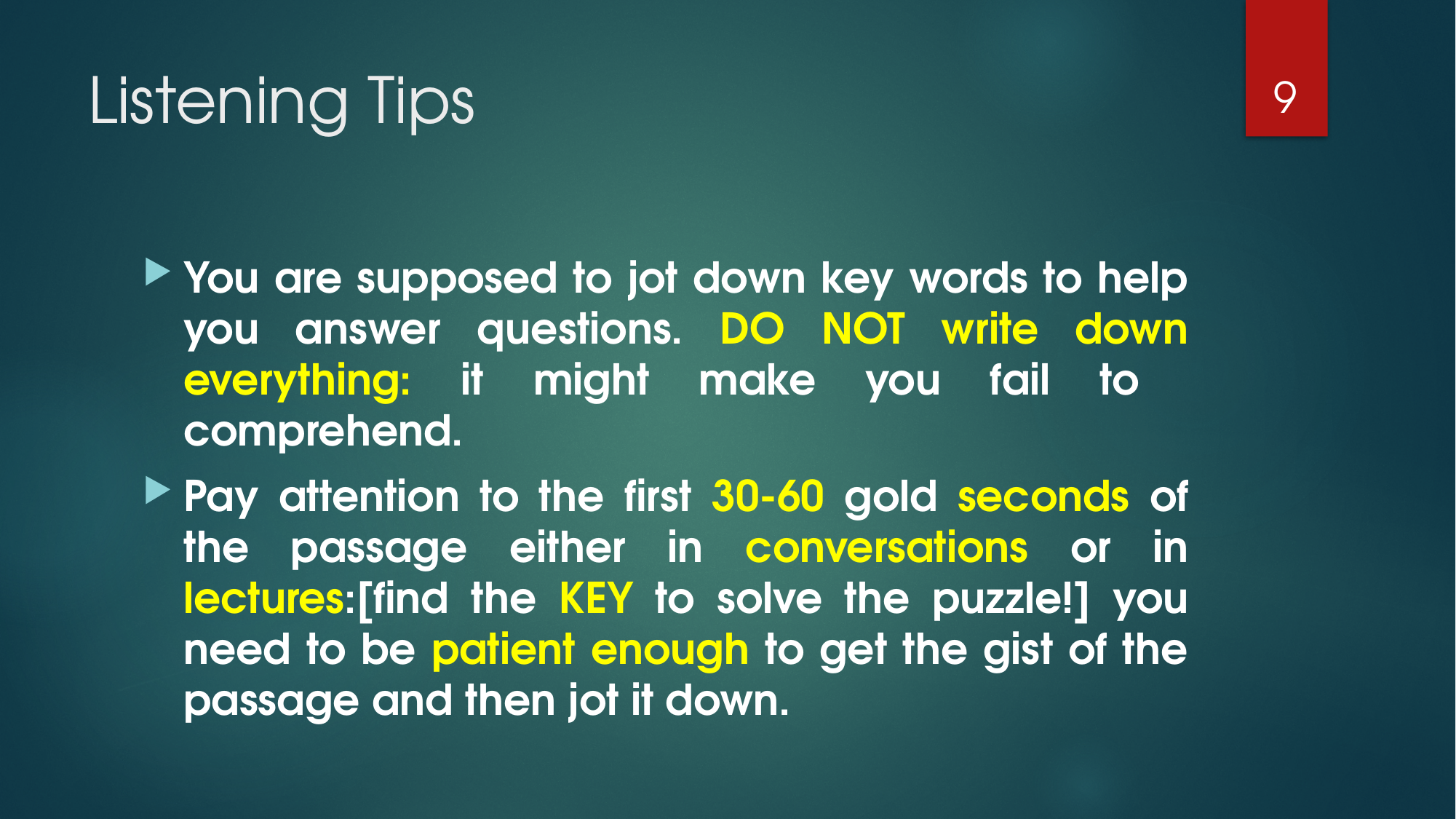

9
# Listening Tips
You are supposed to jot down key words to help you answer questions. DO NOT write down everything: it might make you fail to  comprehend.
Pay attention to the first 30-60 gold seconds of the passage either in conversations or in lectures:[find the KEY to solve the puzzle!] you need to be patient enough to get the gist of the passage and then jot it down.